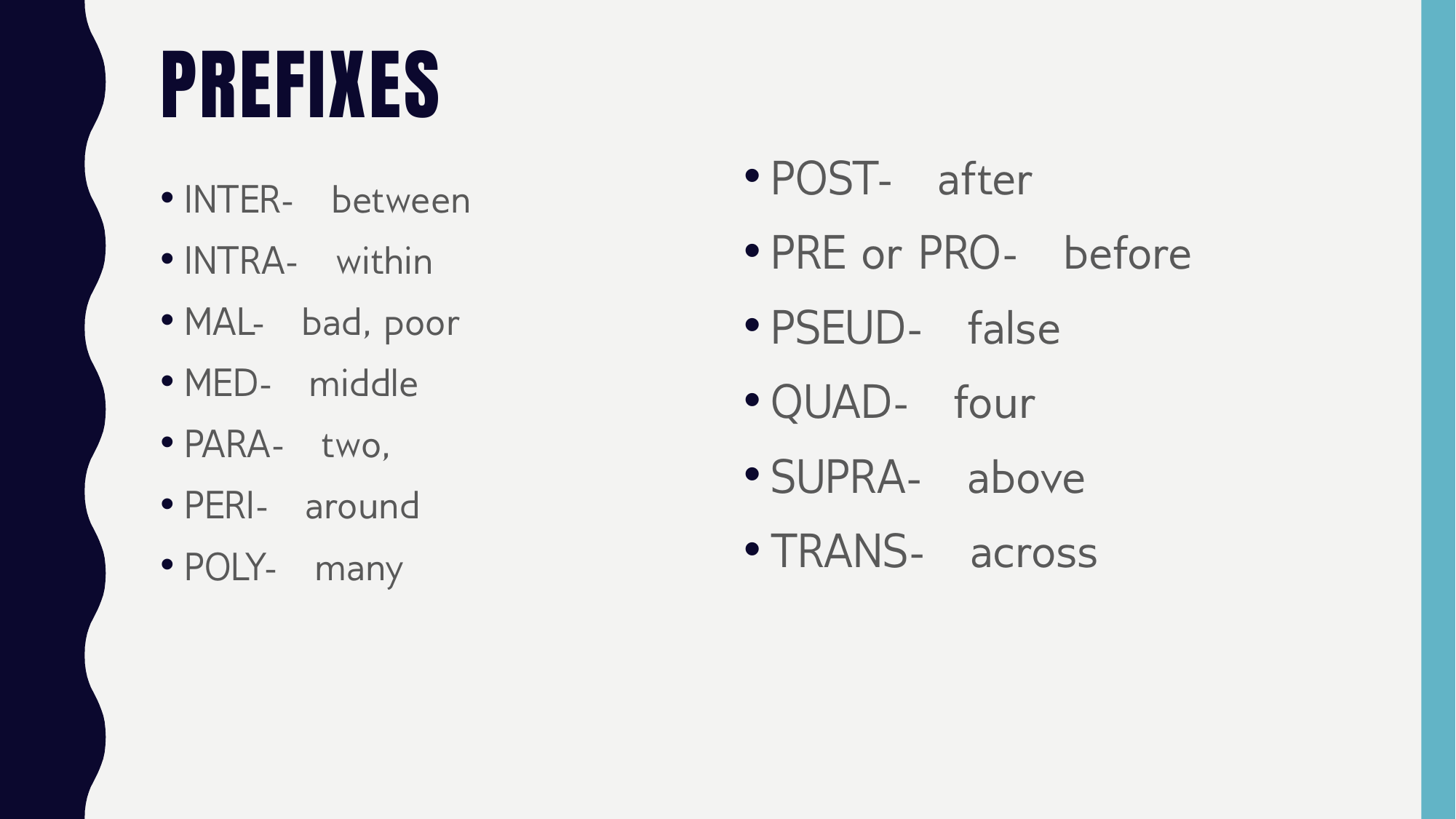

# Prefixes
POST-   after
PRE or PRO-   before
PSEUD-   false
QUAD-   four
SUPRA-   above
TRANS-   across
INTER-   between
INTRA-   within
MAL-   bad, poor
MED-   middle
PARA-   two,
PERI-   around
POLY-   many